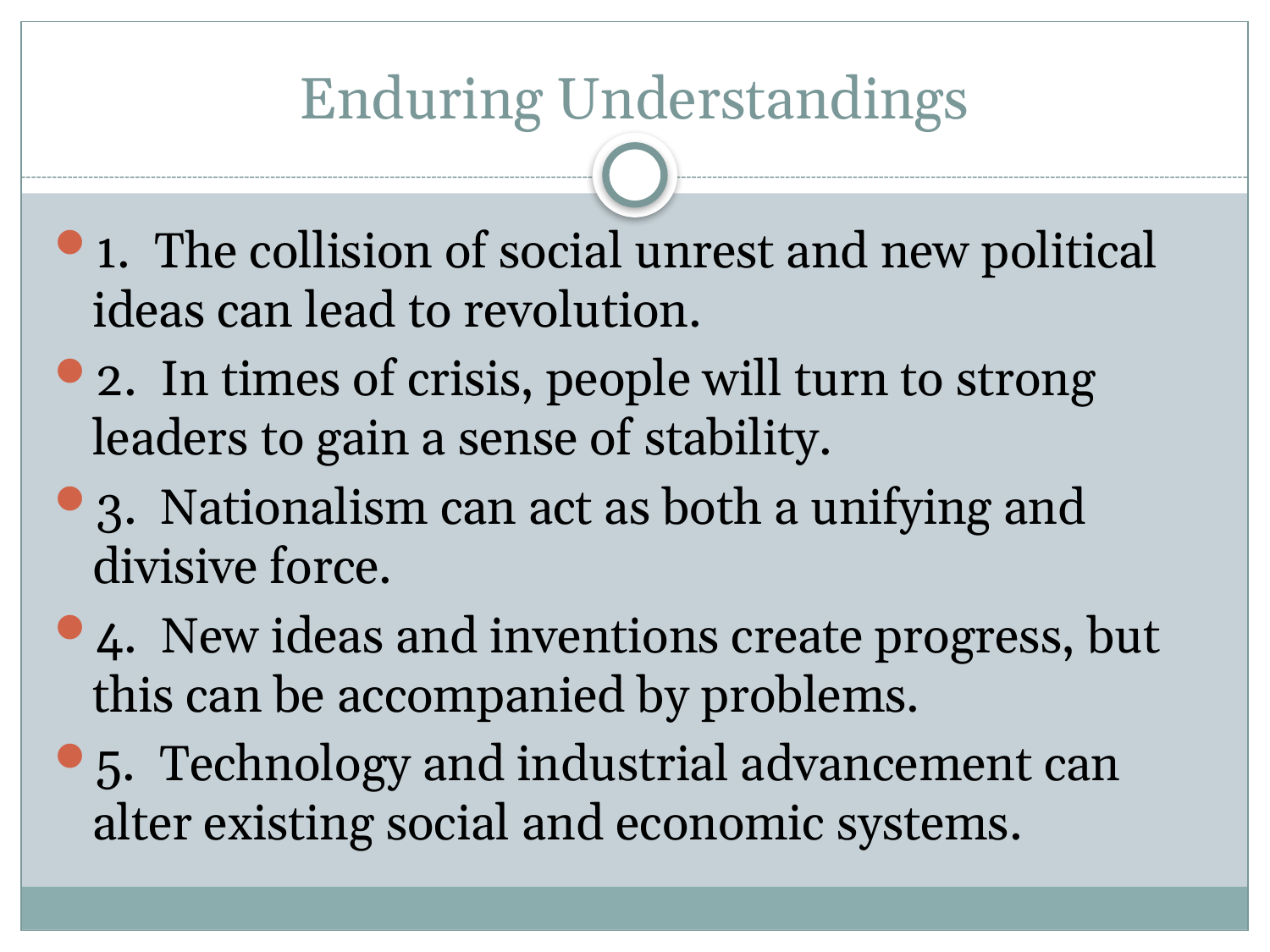

# Enduring Understandings
1.  The collision of social unrest and new political ideas can lead to revolution.
2.  In times of crisis, people will turn to strong leaders to gain a sense of stability.
3.  Nationalism can act as both a unifying and divisive force.
4.  New ideas and inventions create progress, but this can be accompanied by problems.
5.  Technology and industrial advancement can alter existing social and economic systems.